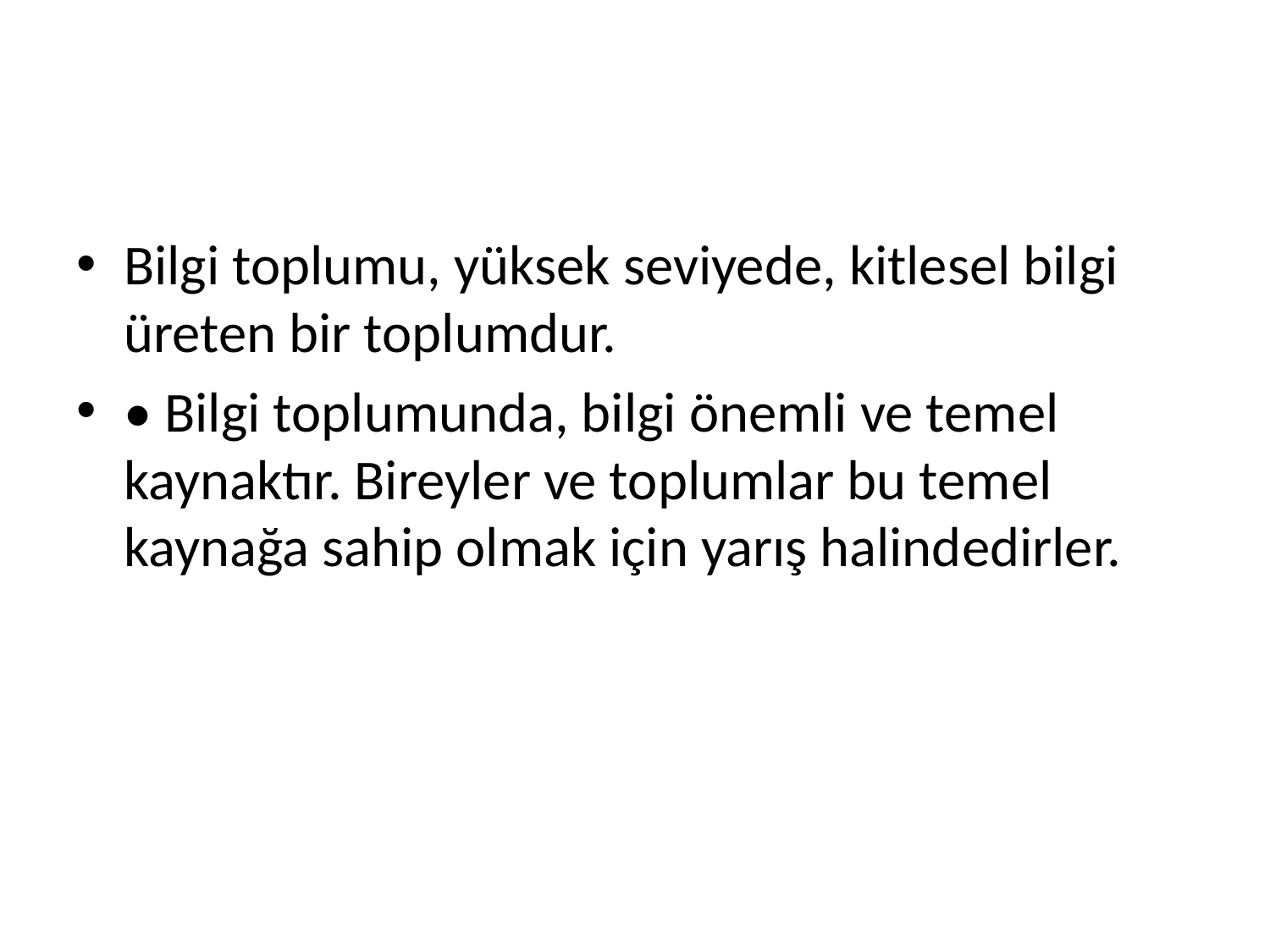

#
Bilgi toplumu, yüksek seviyede, kitlesel bilgi üreten bir toplumdur.
• Bilgi toplumunda, bilgi önemli ve temel kaynaktır. Bireyler ve toplumlar bu temel kaynağa sahip olmak için yarış halindedirler.